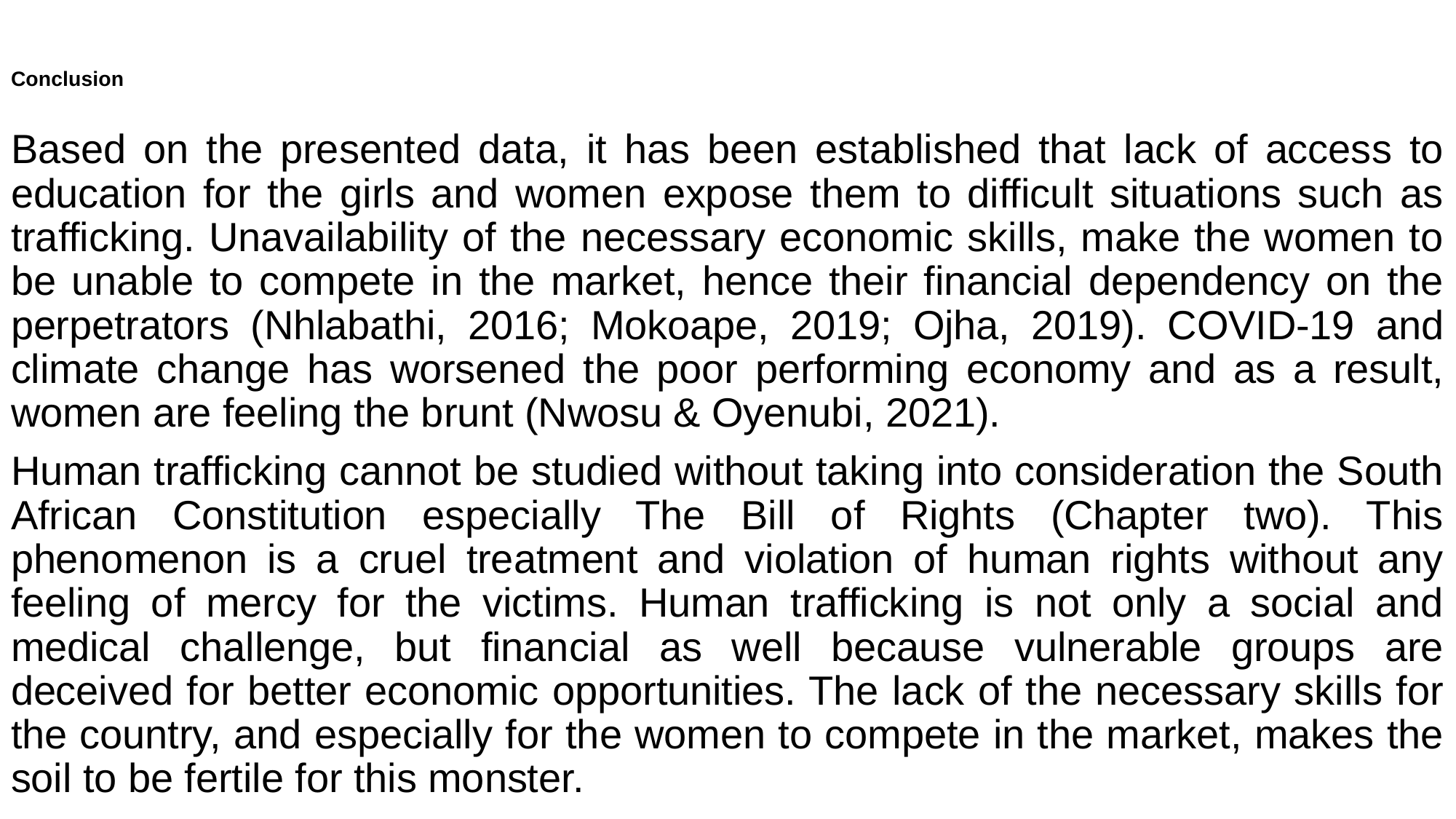

# Conclusion
Based on the presented data, it has been established that lack of access to education for the girls and women expose them to difficult situations such as trafficking. Unavailability of the necessary economic skills, make the women to be unable to compete in the market, hence their financial dependency on the perpetrators (Nhlabathi, 2016; Mokoape, 2019; Ojha, 2019). COVID-19 and climate change has worsened the poor performing economy and as a result, women are feeling the brunt (Nwosu & Oyenubi, 2021).
Human trafficking cannot be studied without taking into consideration the South African Constitution especially The Bill of Rights (Chapter two). This phenomenon is a cruel treatment and violation of human rights without any feeling of mercy for the victims. Human trafficking is not only a social and medical challenge, but financial as well because vulnerable groups are deceived for better economic opportunities. The lack of the necessary skills for the country, and especially for the women to compete in the market, makes the soil to be fertile for this monster.